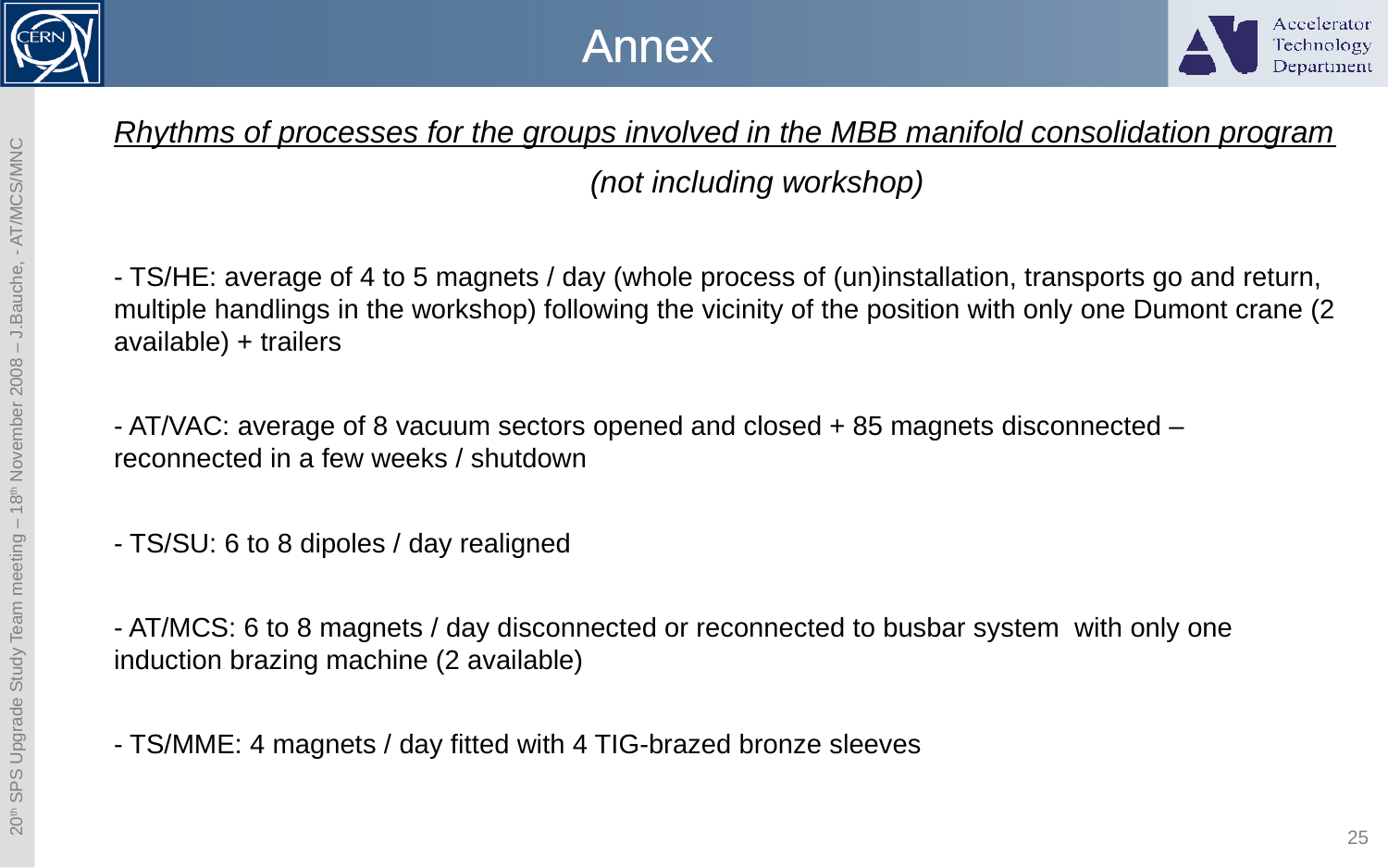

# Annex
	Rhythms of processes for the groups involved in the MBB manifold consolidation program
				       (not including workshop)

	- TS/HE: average of 4 to 5 magnets / day (whole process of (un)installation, transports go and return, multiple handlings in the workshop) following the vicinity of the position with only one Dumont crane (2 available) + trailers

	- AT/VAC: average of 8 vacuum sectors opened and closed + 85 magnets disconnected – reconnected in a few weeks / shutdown

	- TS/SU: 6 to 8 dipoles / day realigned

	- AT/MCS: 6 to 8 magnets / day disconnected or reconnected to busbar system  with only one induction brazing machine (2 available)

	- TS/MME: 4 magnets / day fitted with 4 TIG-brazed bronze sleeves